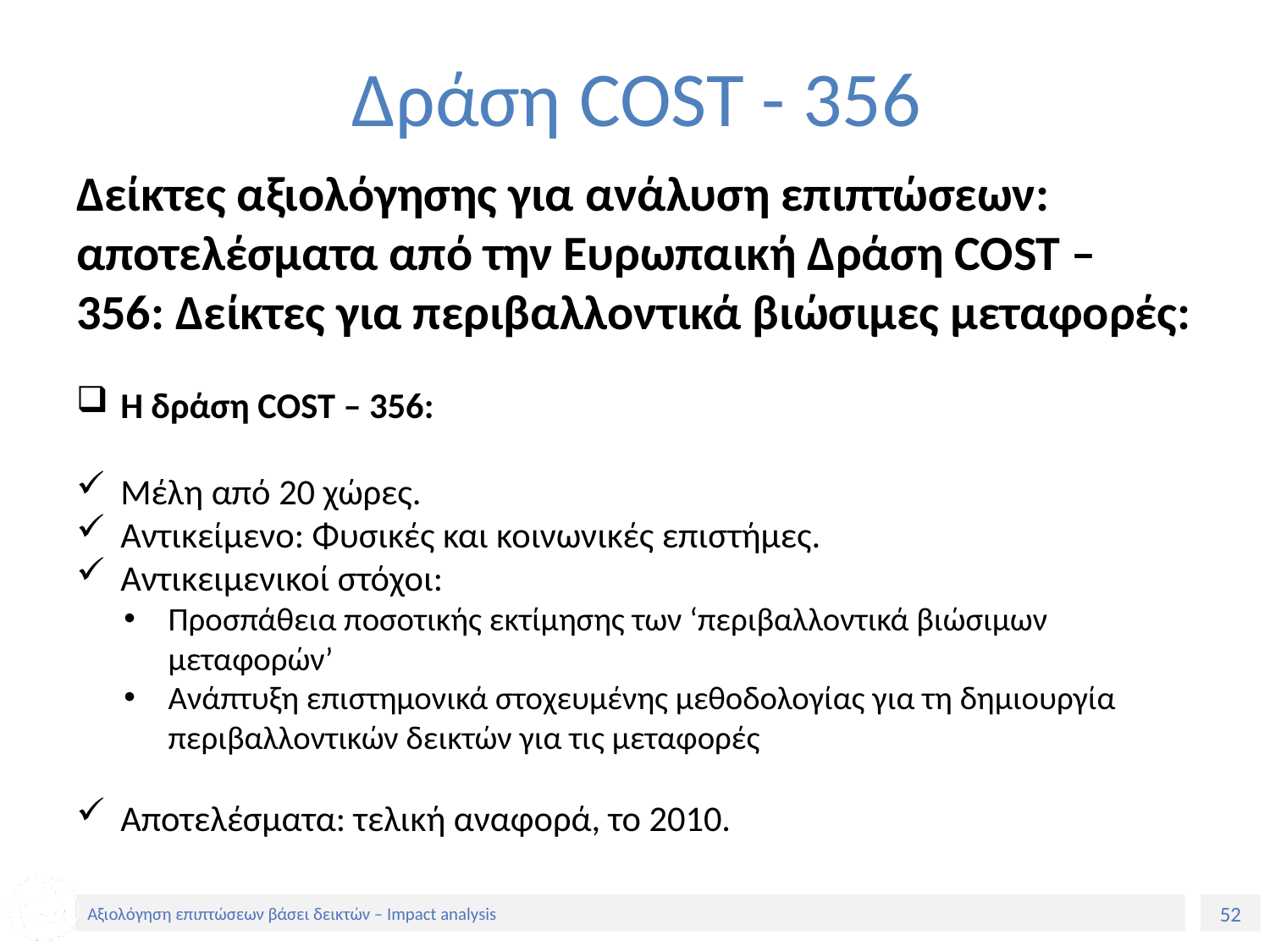

# Δράση COST - 356
Δείκτες αξιολόγησης για ανάλυση επιπτώσεων: αποτελέσματα από την Ευρωπαική Δράση COST – 356: Δείκτες για περιβαλλοντικά βιώσιμες μεταφορές:

Η δράση COST – 356:

Μέλη από 20 χώρες.
Αντικείμενο: Φυσικές και κοινωνικές επιστήμες.
Αντικειμενικοί στόχοι:
Προσπάθεια ποσοτικής εκτίμησης των ‘περιβαλλοντικά βιώσιμων μεταφορών’
Ανάπτυξη επιστημονικά στοχευμένης μεθοδολογίας για τη δημιουργία περιβαλλοντικών δεικτών για τις μεταφορές

Αποτελέσματα: τελική αναφορά, το 2010.